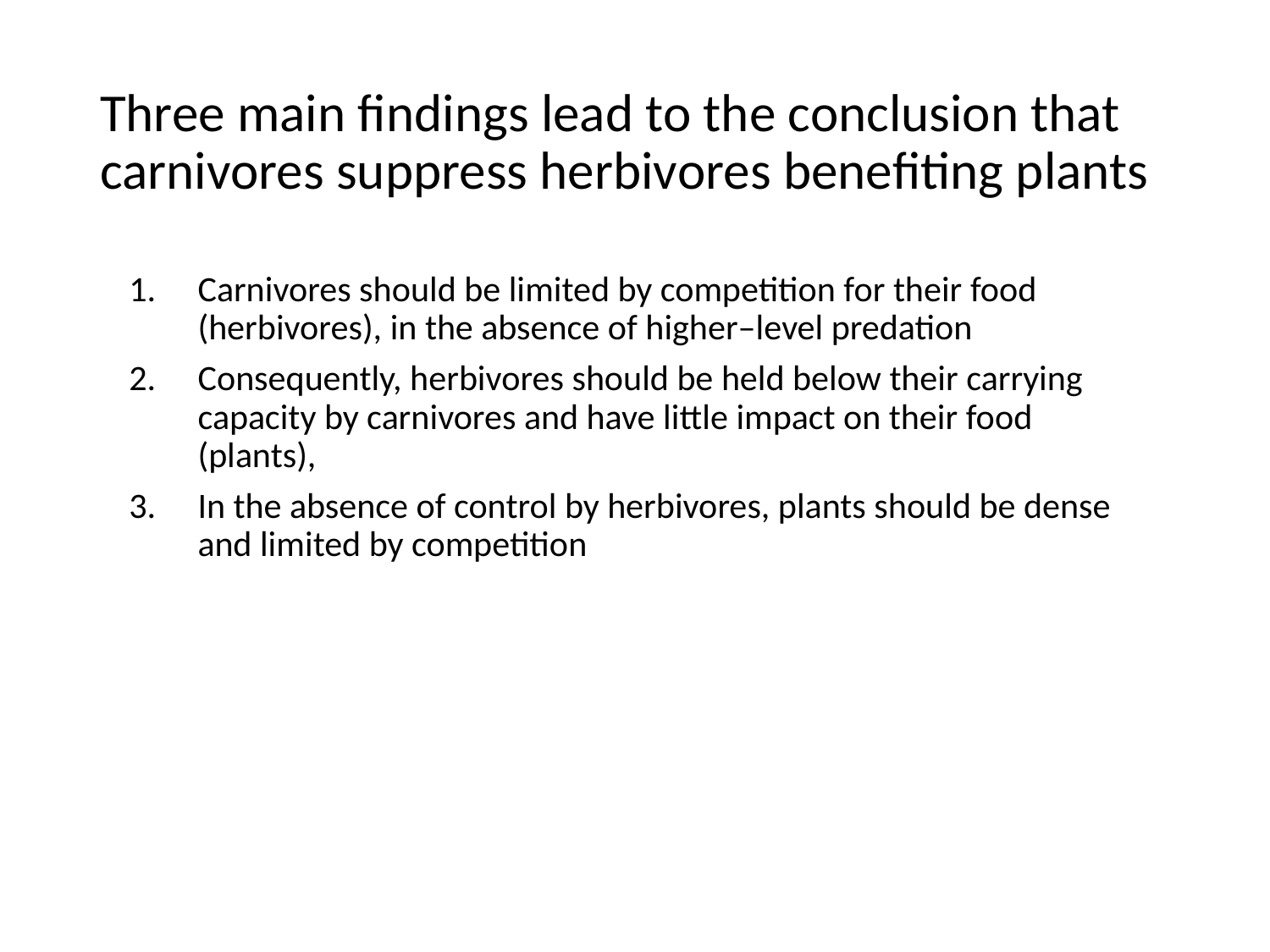

# Three main findings lead to the conclusion that carnivores suppress herbivores benefiting plants
Carnivores should be limited by competition for their food (herbivores), in the absence of higher–level predation
Consequently, herbivores should be held below their carrying capacity by carnivores and have little impact on their food (plants),
In the absence of control by herbivores, plants should be dense and limited by competition